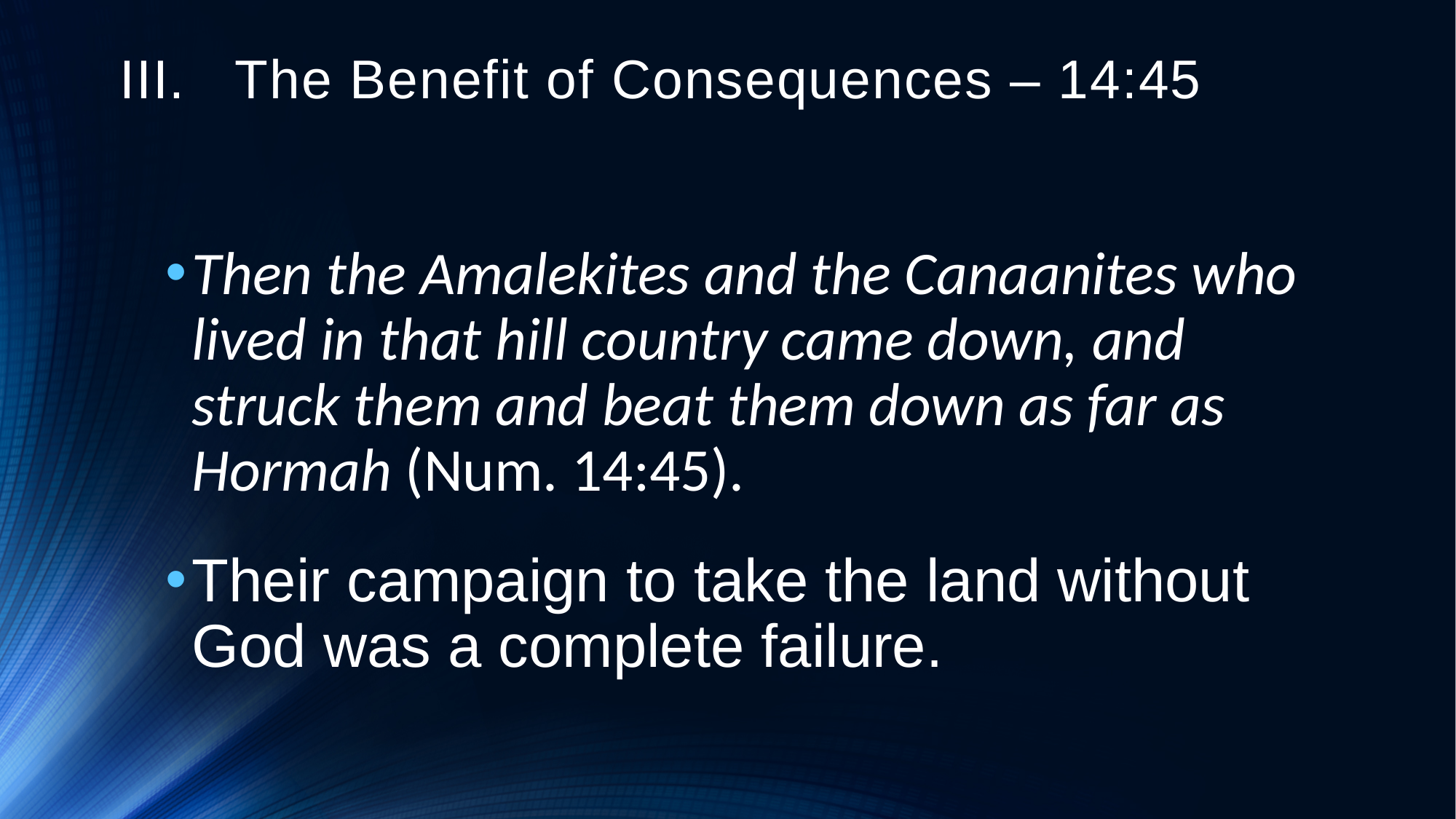

# III.   The Benefit of Consequences – 14:45
Then the Amalekites and the Canaanites who lived in that hill country came down, and struck them and beat them down as far as Hormah (Num. 14:45).
Their campaign to take the land without God was a complete failure.